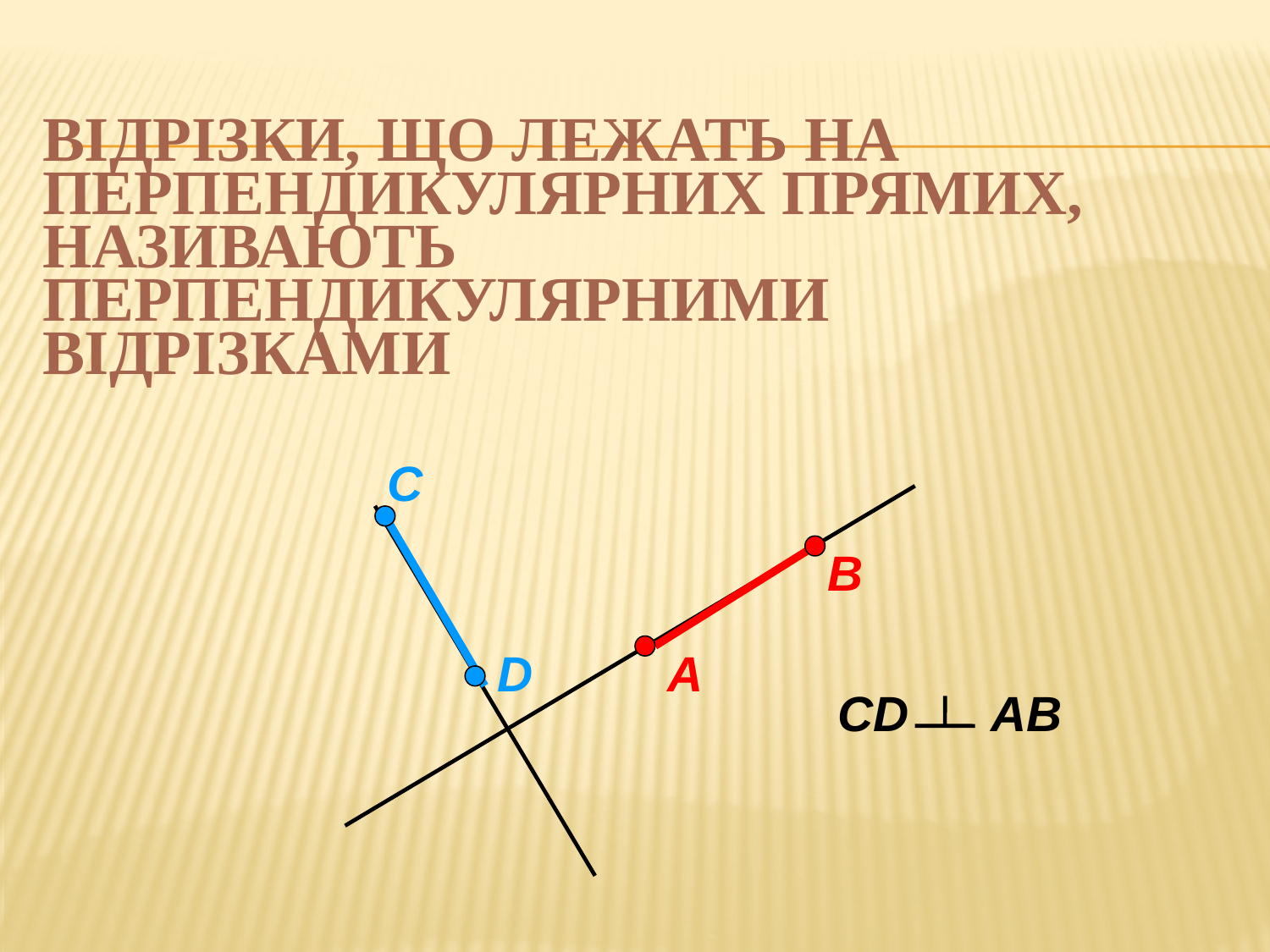

# Відрізки, що лежать на перпендикулярних прямих, називають перпендикулярними відрізками
С

В

D

А

CD      АВ